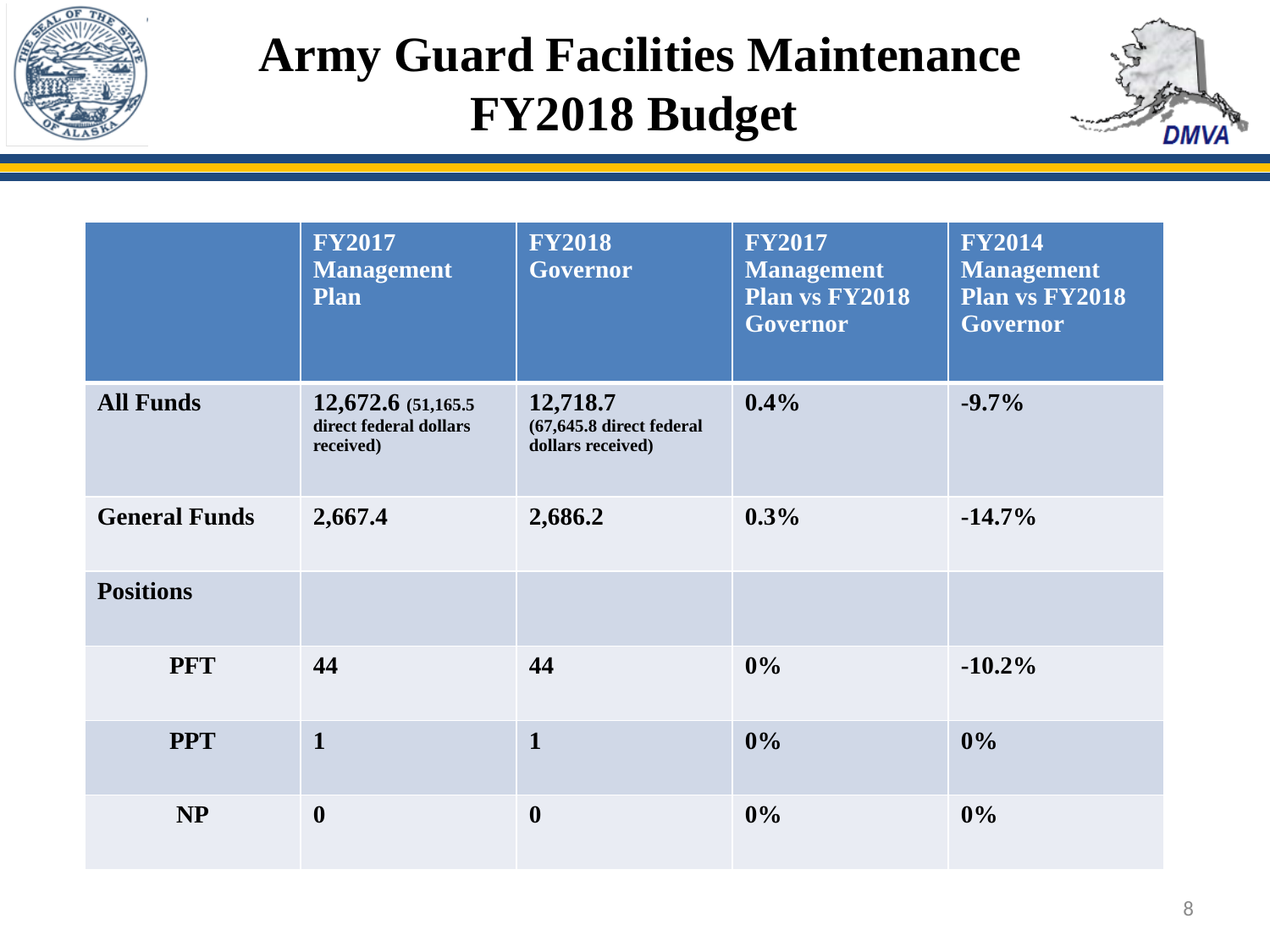

Army Guard Facilities Maintenance
FY2018 Budget
|  | FY2017 Management Plan | FY2018 Governor | FY2017 Management Plan vs FY2018 Governor | FY2014 Management Plan vs FY2018 Governor |
| --- | --- | --- | --- | --- |
| All Funds | 12,672.6 (51,165.5 direct federal dollars received) | 12,718.7 (67,645.8 direct federal dollars received) | 0.4% | -9.7% |
| General Funds | 2,667.4 | 2,686.2 | 0.3% | -14.7% |
| Positions |  |  |  |  |
| PFT | 44 | 44 | 0% | -10.2% |
| PPT | 1 | 1 | 0% | 0% |
| NP | 0 | 0 | 0% | 0% |
8